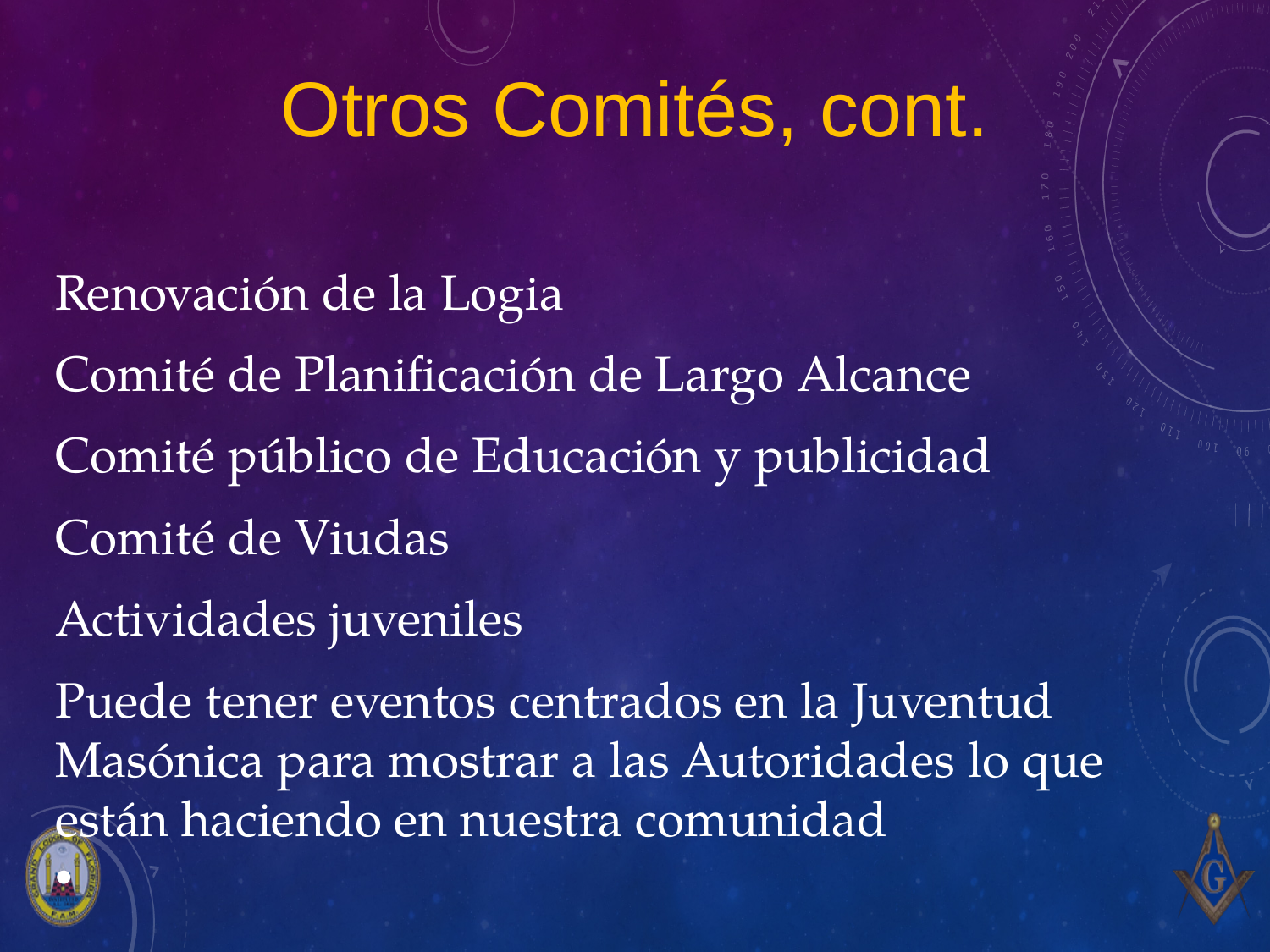

# Otros Comités, cont.
Renovación de la Logia
Comité de Planificación de Largo Alcance
Comité público de Educación y publicidad
Comité de Viudas
Actividades juveniles
Puede tener eventos centrados en la Juventud Masónica para mostrar a las Autoridades lo que están haciendo en nuestra comunidad